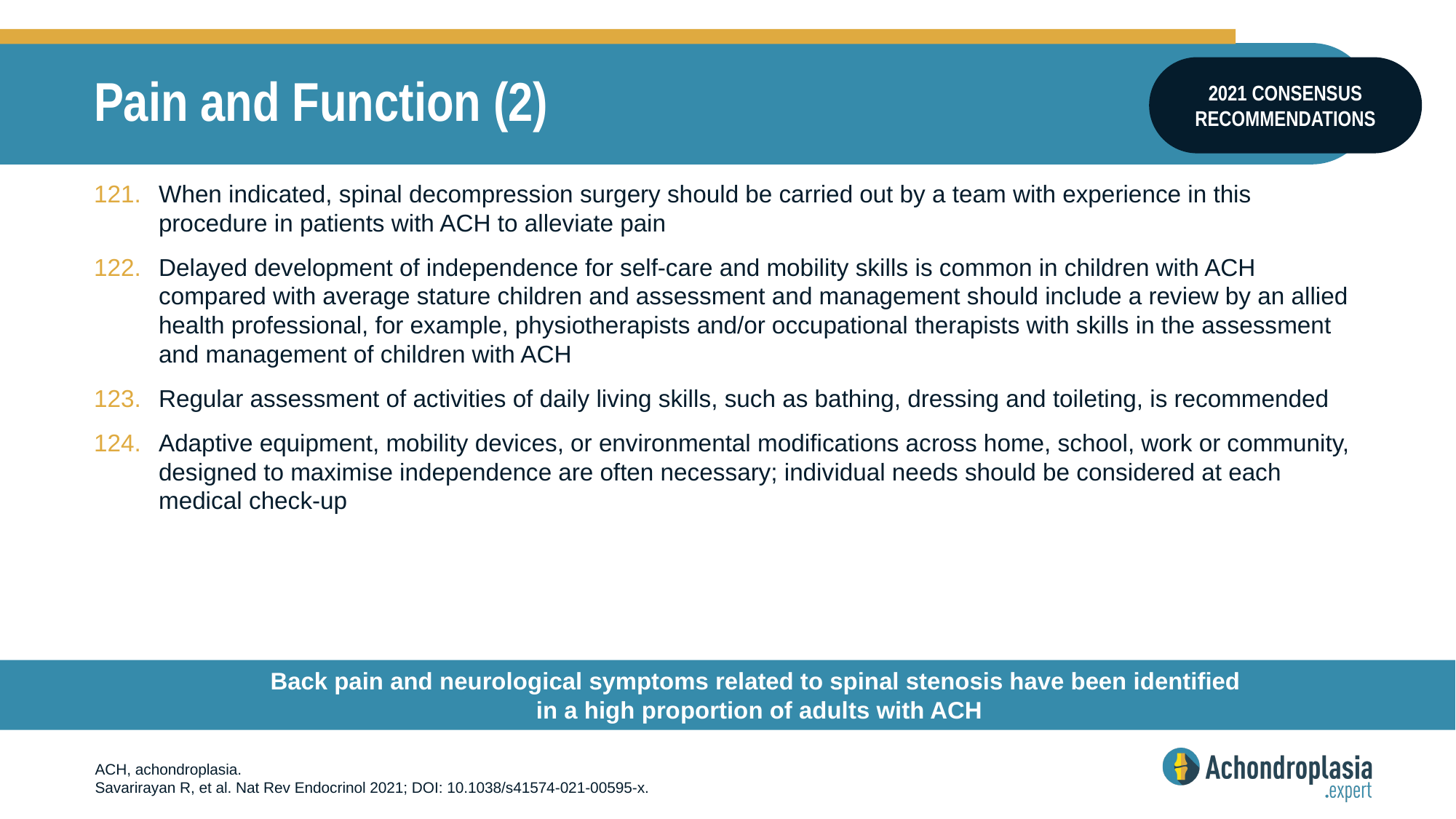

# Pain and Function (2)
2021 CONSENSUS RECOMMENDATIONS
When indicated, spinal decompression surgery should be carried out by a team with experience in this procedure in patients with ACH to alleviate pain
Delayed development of independence for self-care and mobility skills is common in children with ACH compared with average stature children and assessment and management should include a review by an allied health professional, for example, physiotherapists and/or occupational therapists with skills in the assessment and management of children with ACH
Regular assessment of activities of daily living skills, such as bathing, dressing and toileting, is recommended
Adaptive equipment, mobility devices, or environmental modifications across home, school, work or community, designed to maximise independence are often necessary; individual needs should be considered at each medical check-up

Back pain and neurological symptoms related to spinal stenosis have been identified
in a high proportion of adults with ACH
ACH, achondroplasia.
Savarirayan R, et al. Nat Rev Endocrinol 2021; DOI: 10.1038/s41574-021-00595-x.